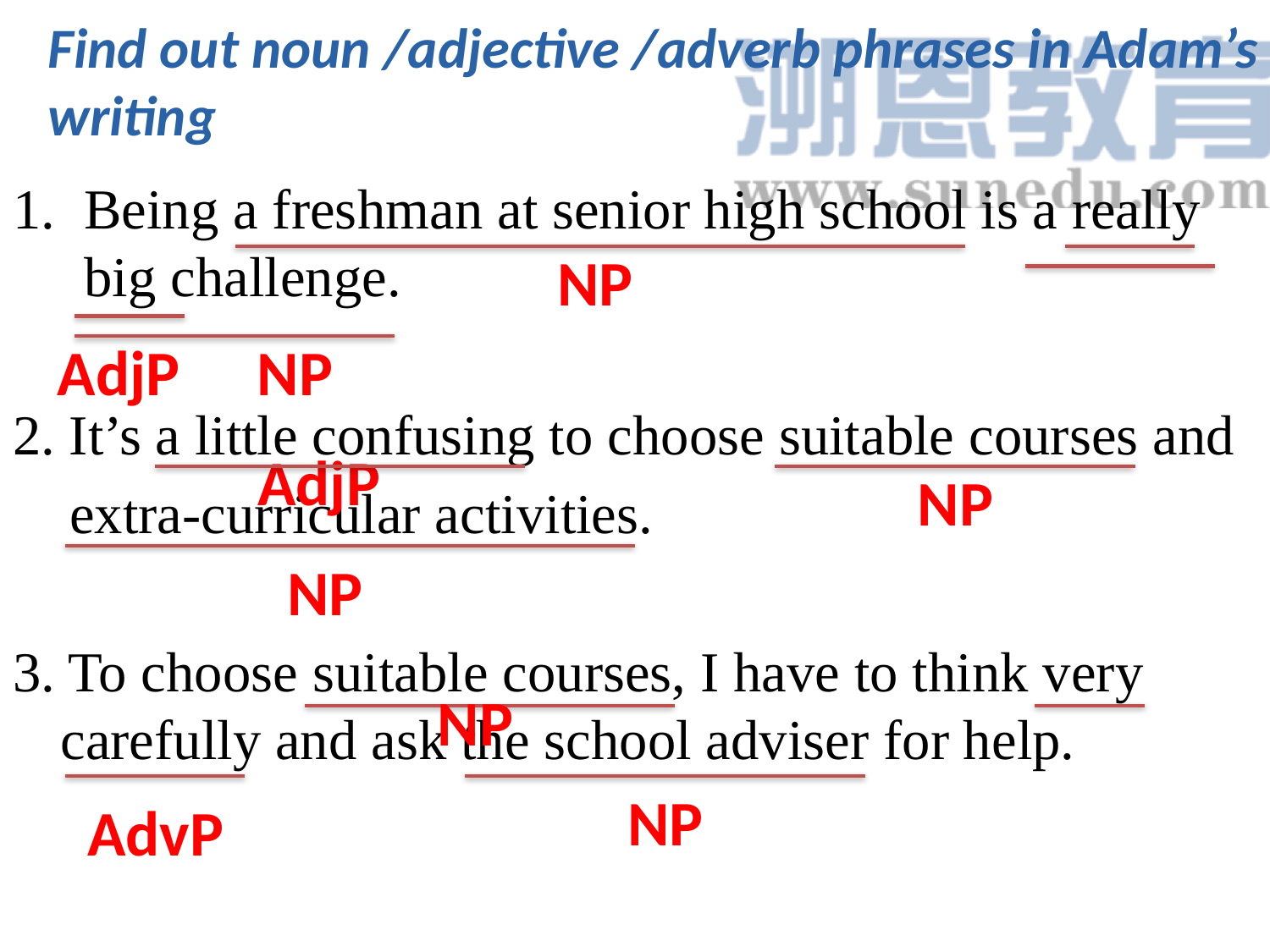

# Find out noun /adjective /adverb phrases in Adam’s writing
Being a freshman at senior high school is a really big challenge.

2. It’s a little confusing to choose suitable courses and
    extra-curricular activities.

3. To choose suitable courses, I have to think very carefully and ask the school adviser for help.

NP
AdjP
NP
AdjP
NP
NP
NP
NP
AdvP